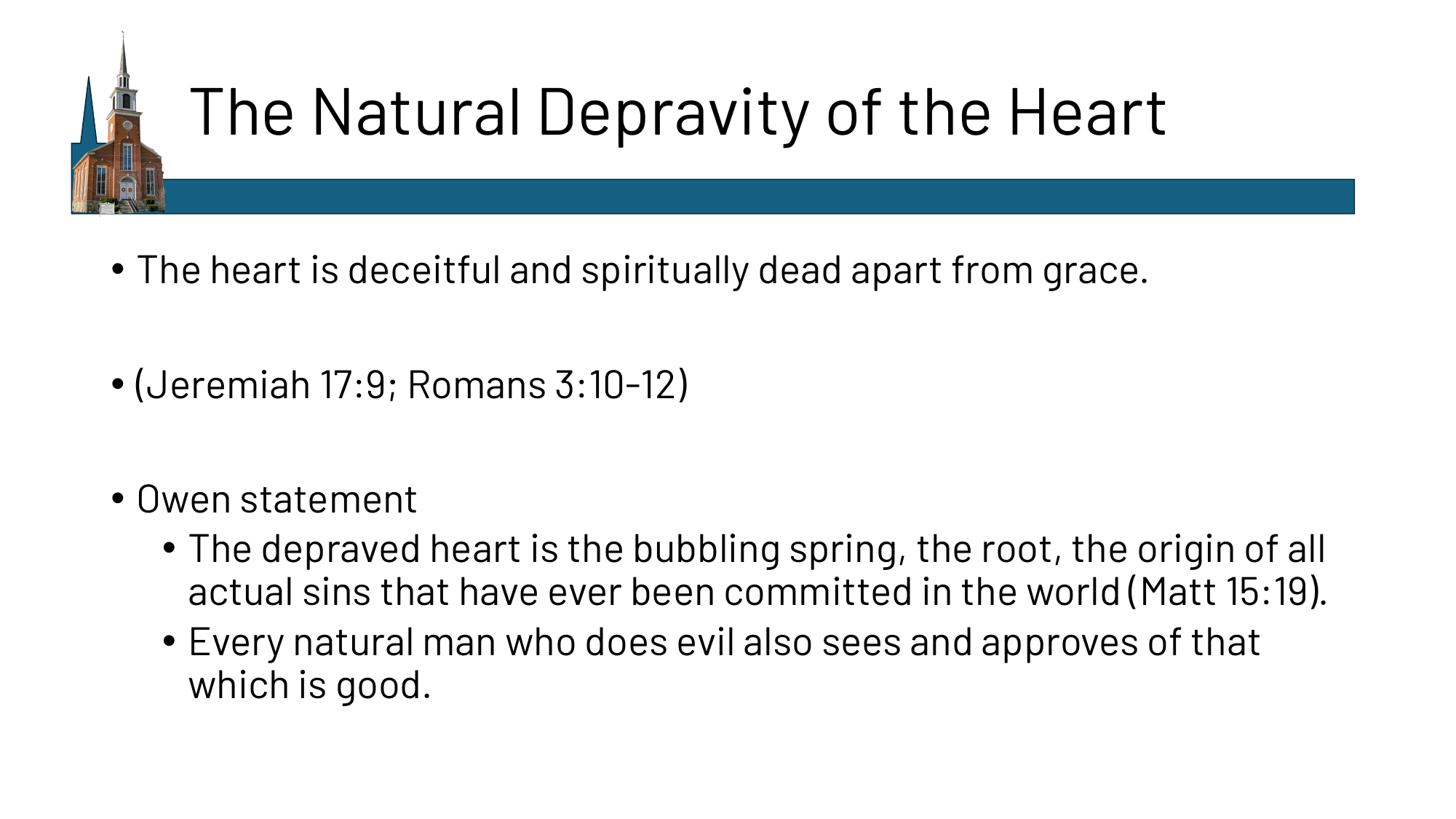

# The Natural Depravity of the Heart
The heart is deceitful and spiritually dead apart from grace.

(Jeremiah 17:9; Romans 3:10-12)

Owen statement
The depraved heart is the bubbling spring, the root, the origin of all actual sins that have ever been committed in the world (Matt 15:19).
Every natural man who does evil also sees and approves of that which is good.